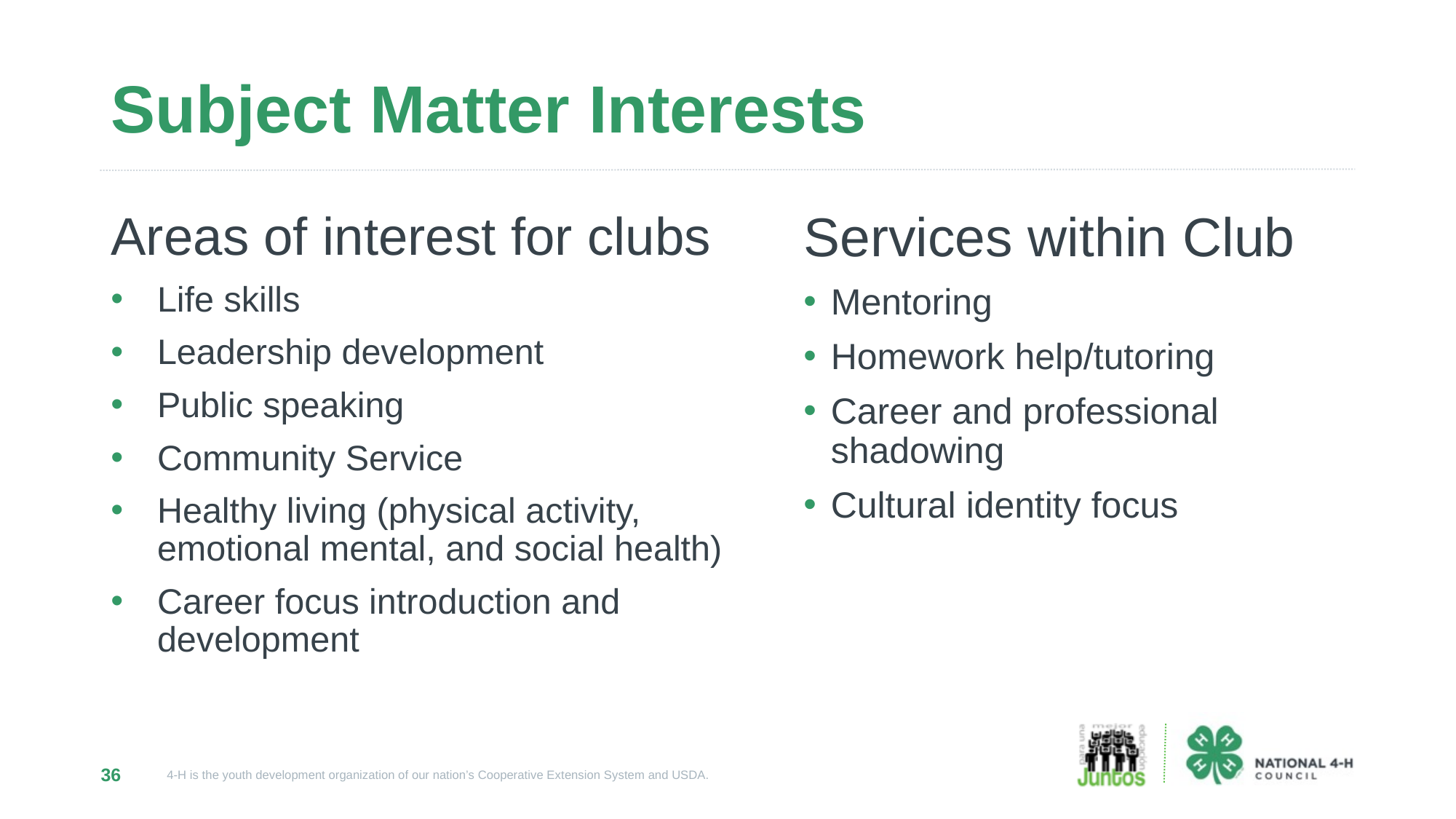

# Subject Matter Interests
Areas of interest for clubs
Life skills
Leadership development
Public speaking
Community Service
Healthy living (physical activity, emotional mental, and social health)
Career focus introduction and development
Services within Club
Mentoring
Homework help/tutoring
Career and professional shadowing
Cultural identity focus
36